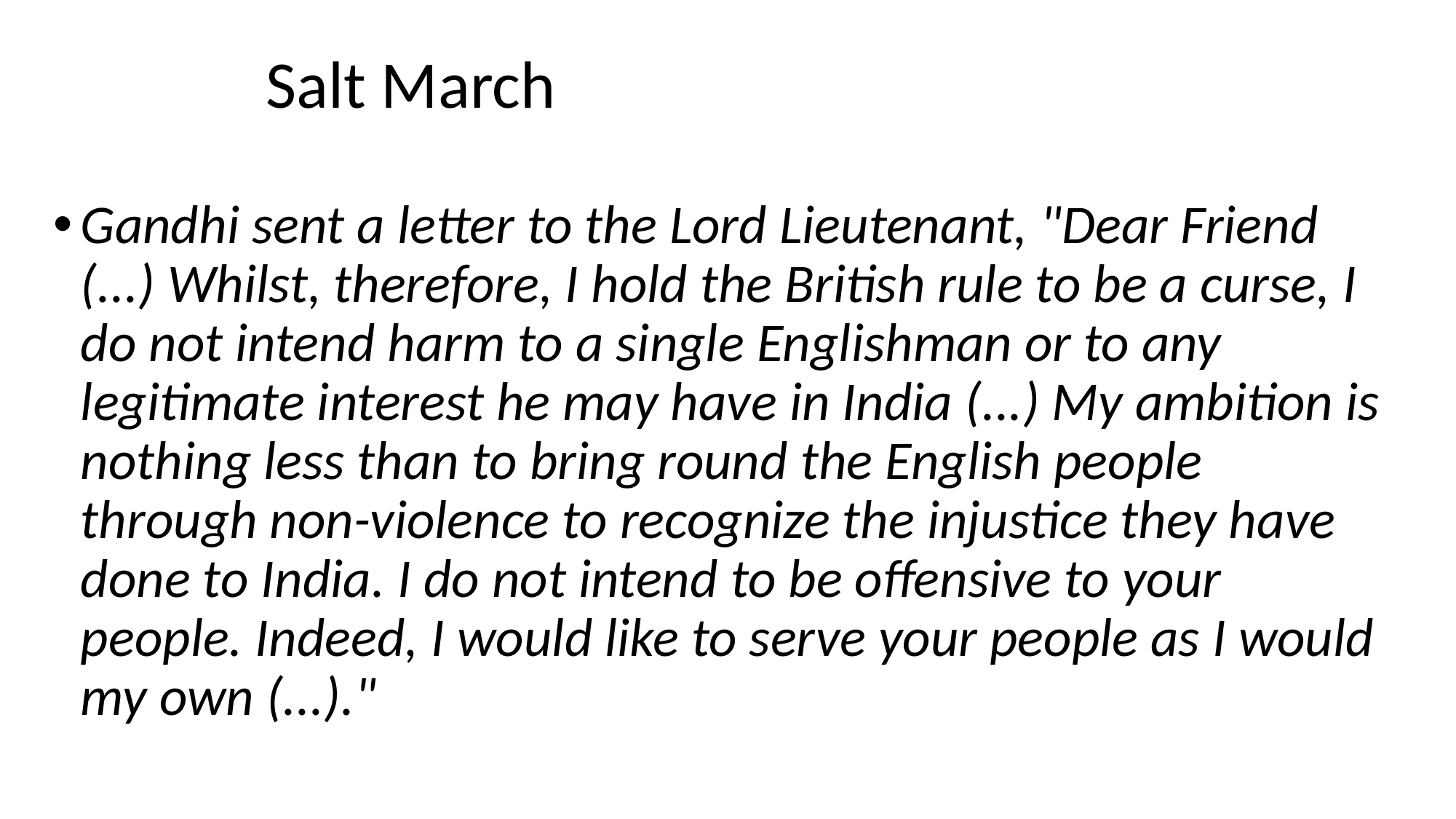

# Salt March
Gandhi sent a letter to the Lord Lieutenant, "Dear Friend (...) Whilst, therefore, I hold the British rule to be a curse, I do not intend harm to a single Englishman or to any legitimate interest he may have in India (...) My ambition is nothing less than to bring round the English people through non-violence to recognize the injustice they have done to India. I do not intend to be offensive to your people. Indeed, I would like to serve your people as I would my own (...)."